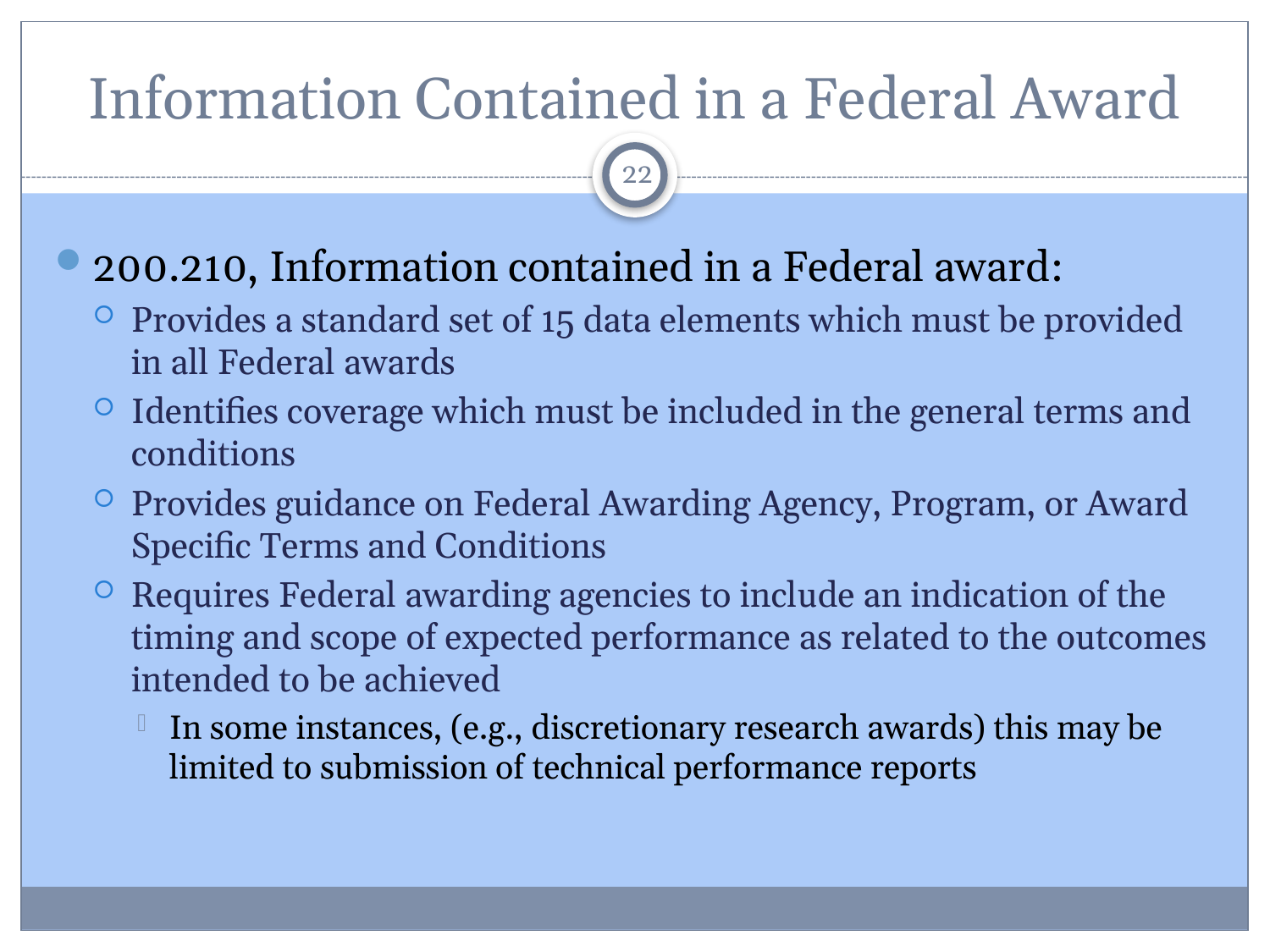

# Information Contained in a Federal Award
22
200.210, Information contained in a Federal award:
Provides a standard set of 15 data elements which must be provided in all Federal awards
Identifies coverage which must be included in the general terms and conditions
Provides guidance on Federal Awarding Agency, Program, or Award Specific Terms and Conditions
Requires Federal awarding agencies to include an indication of the timing and scope of expected performance as related to the outcomes intended to be achieved
In some instances, (e.g., discretionary research awards) this may be limited to submission of technical performance reports